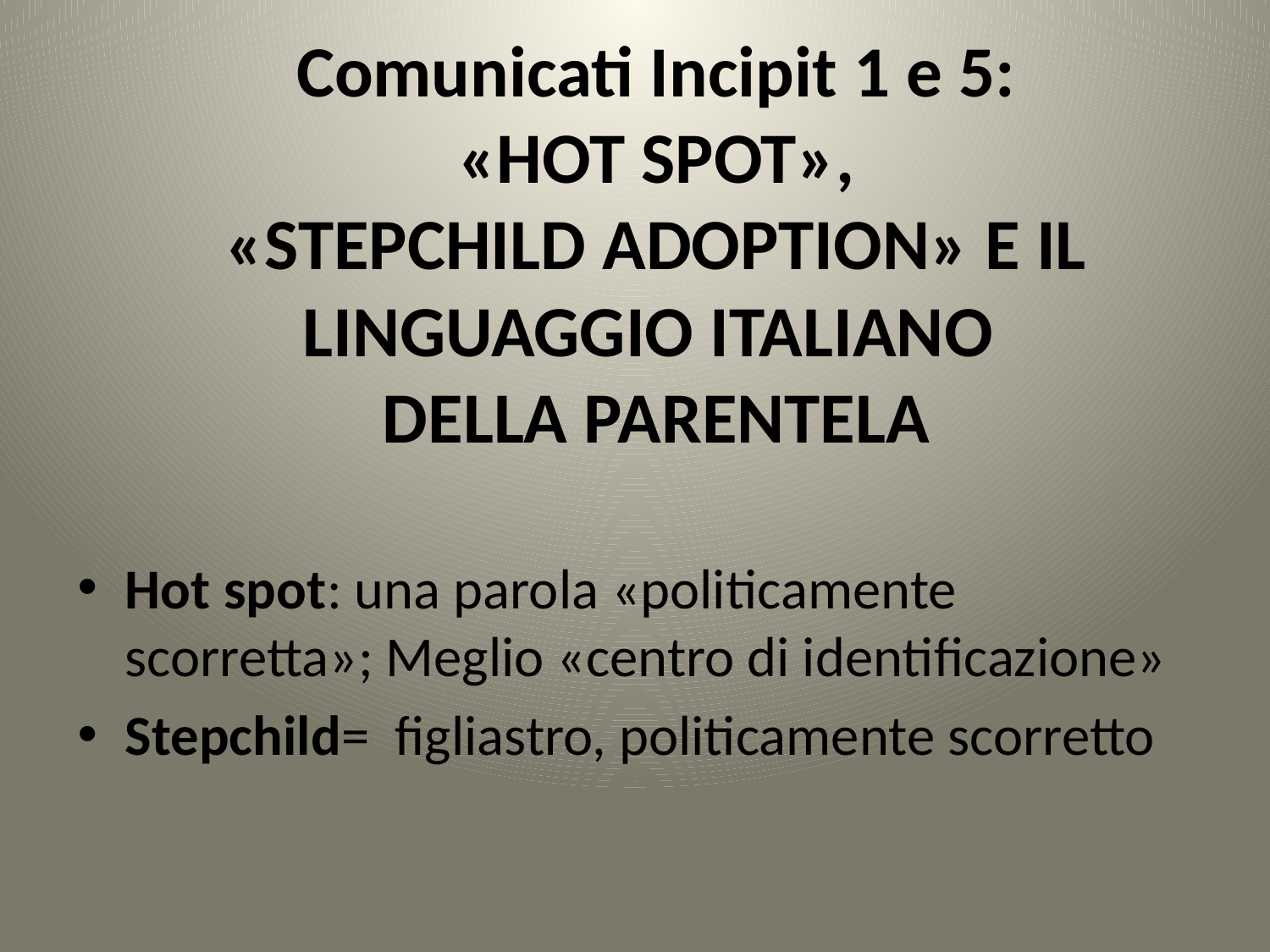

# Comunicati Incipit 1 e 5: «HOT SPOT», «STEPCHILD ADOPTION» E IL LINGUAGGIO ITALIANO DELLA PARENTELA
Hot spot: una parola «politicamente scorretta»; Meglio «centro di identificazione»
Stepchild=  figliastro, politicamente scorretto